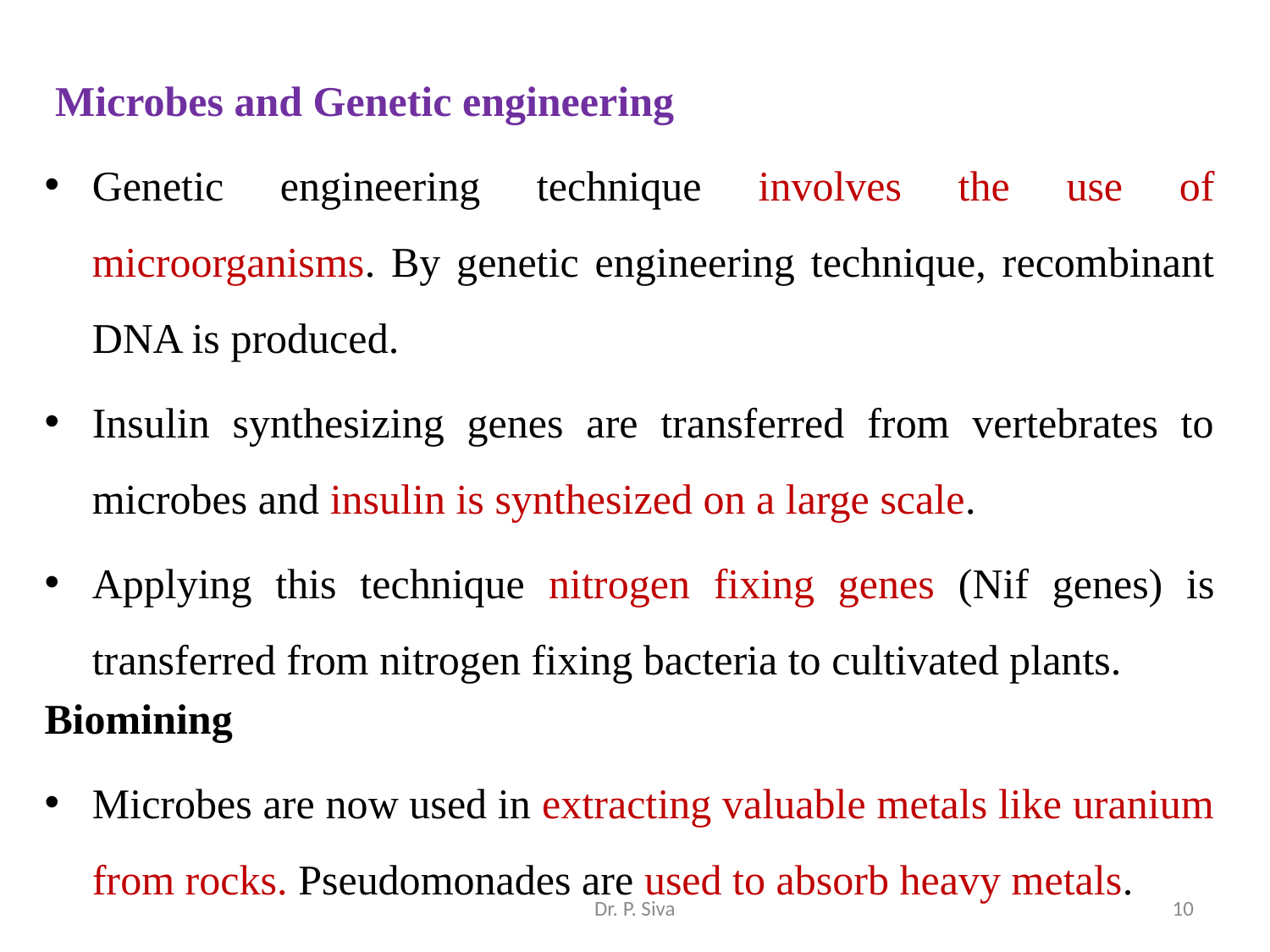

Microbes and Genetic engineering
Genetic engineering technique involves the use of microorganisms. By genetic engineering technique, recombinant DNA is produced.
Insulin synthesizing genes are transferred from vertebrates to microbes and insulin is synthesized on a large scale.
Applying this technique nitrogen fixing genes (Nif genes) is transferred from nitrogen fixing bacteria to cultivated plants.
Biomining
Microbes are now used in extracting valuable metals like uranium from rocks. Pseudomonades are used to absorb heavy metals.

Dr. P. Siva
10